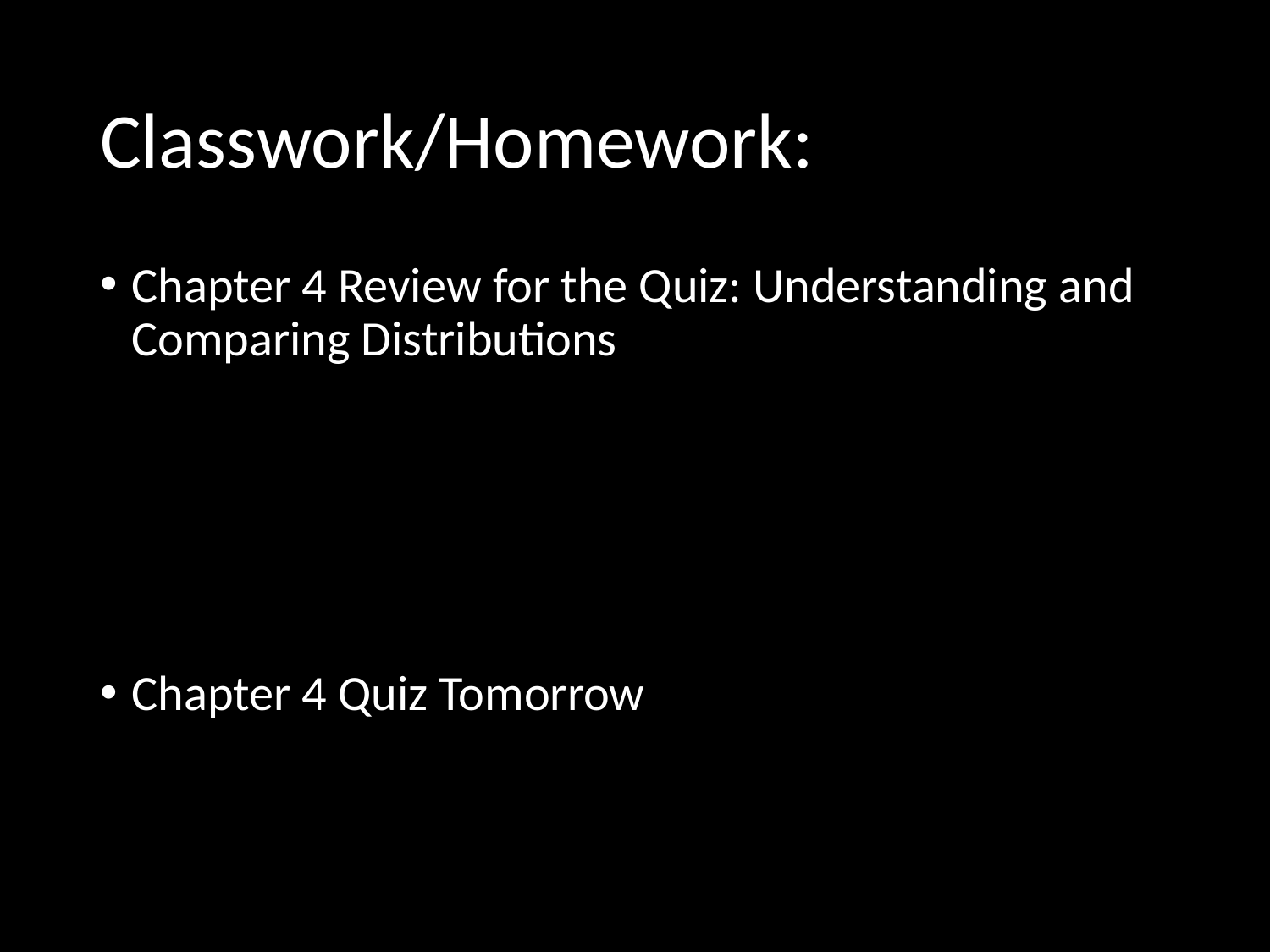

# Classwork/Homework:
Chapter 4 Review for the Quiz: Understanding and Comparing Distributions

Chapter 4 Quiz Tomorrow